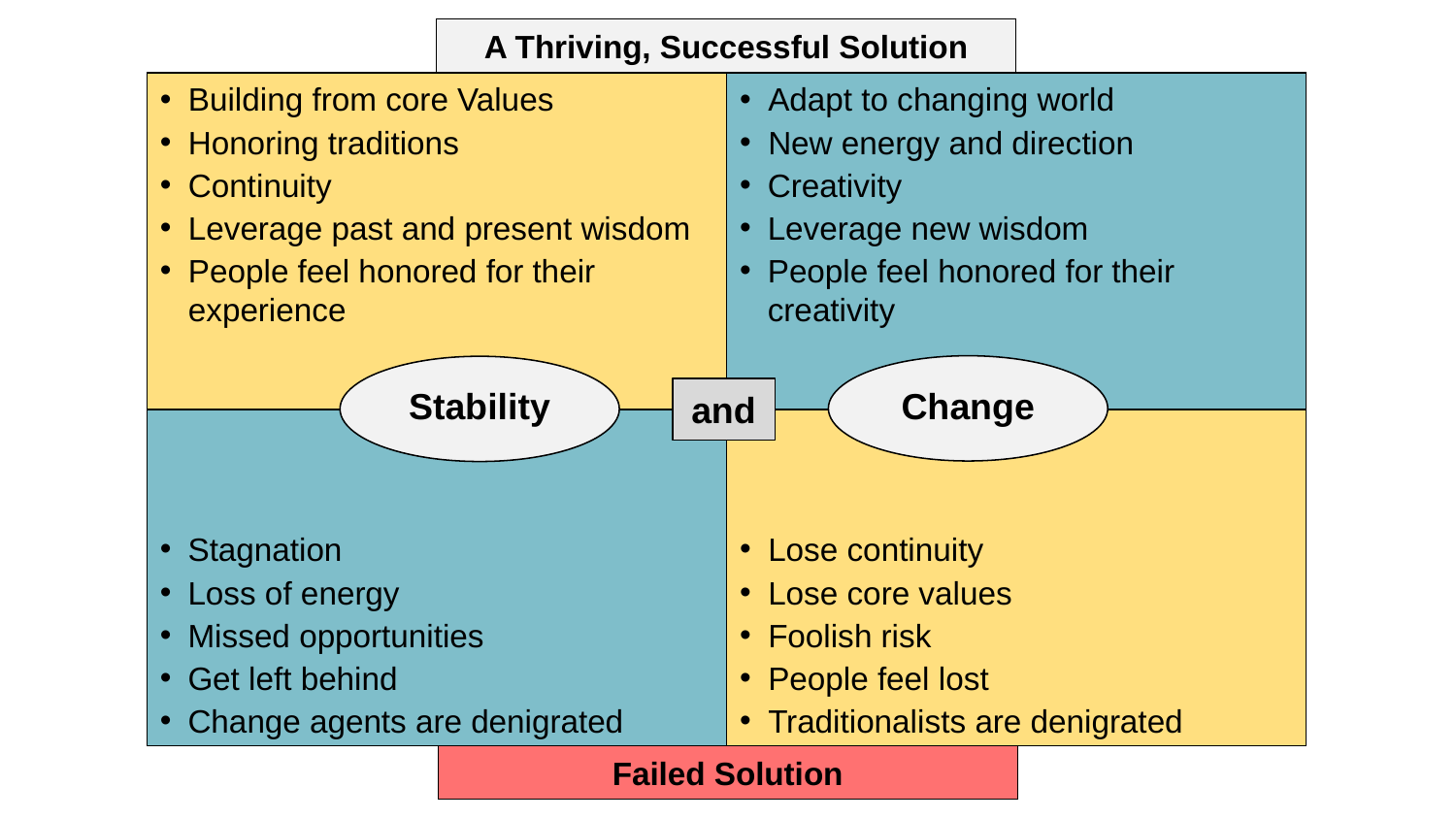

A Thriving, Successful Solution
Building from core Values
Honoring traditions
Continuity
Leverage past and present wisdom
People feel honored for their experience
Adapt to changing world
New energy and direction
Creativity
Leverage new wisdom
People feel honored for their creativity
Change
Stability
and
Stagnation
Loss of energy
Missed opportunities
Get left behind
Change agents are denigrated
Lose continuity
Lose core values
Foolish risk
People feel lost
Traditionalists are denigrated
Failed Solution